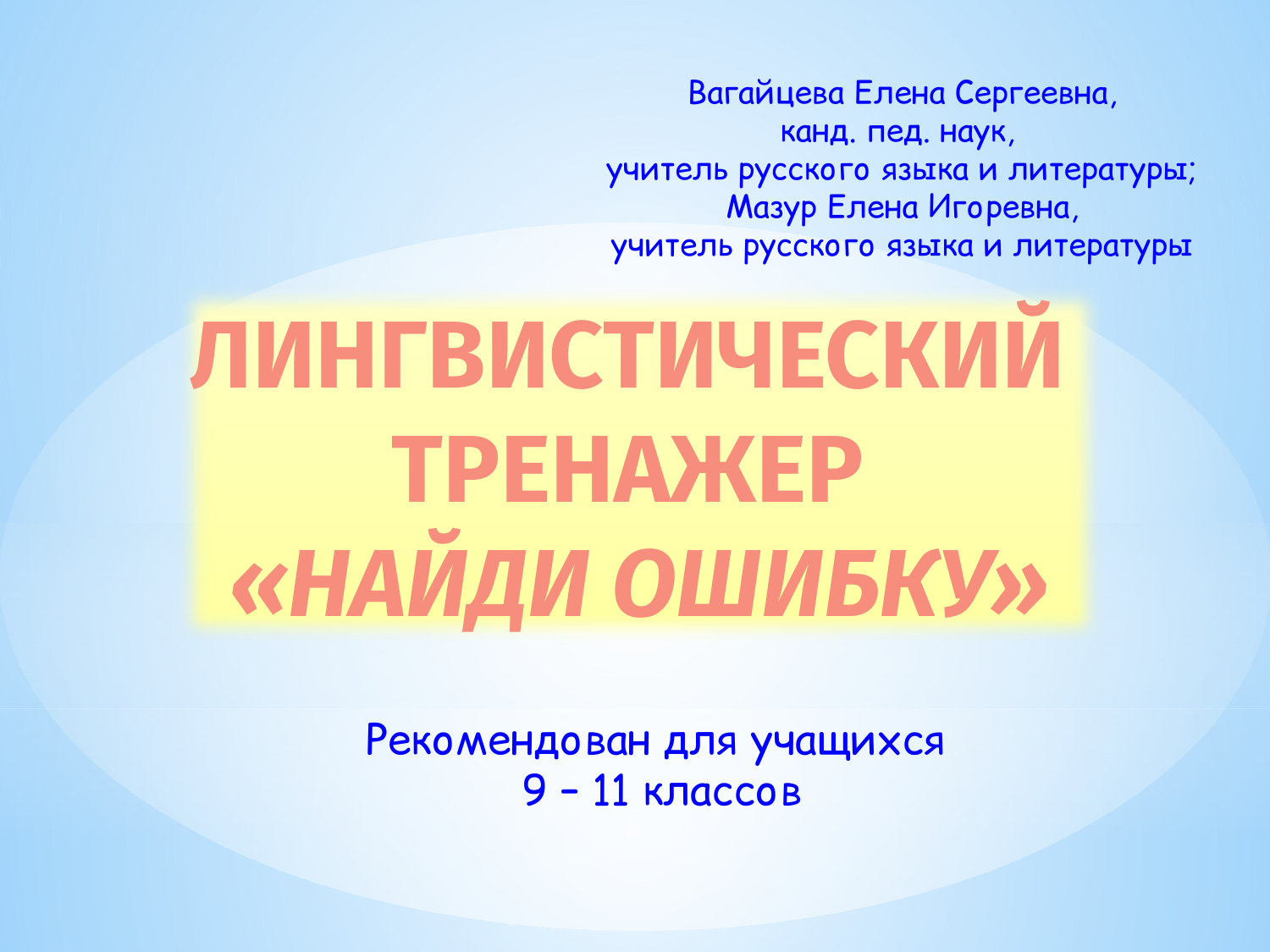

Вагайцева Елена Сергеевна,
канд. пед. наук,
учитель русского языка и литературы;
Мазур Елена Игоревна,
учитель русского языка и литературы

ЛИНГВИСТИЧЕСКИЙ
ТРЕНАЖЕР
«НАЙДИ ОШИБКУ»
Рекомендован для учащихся
9 – 11 классов